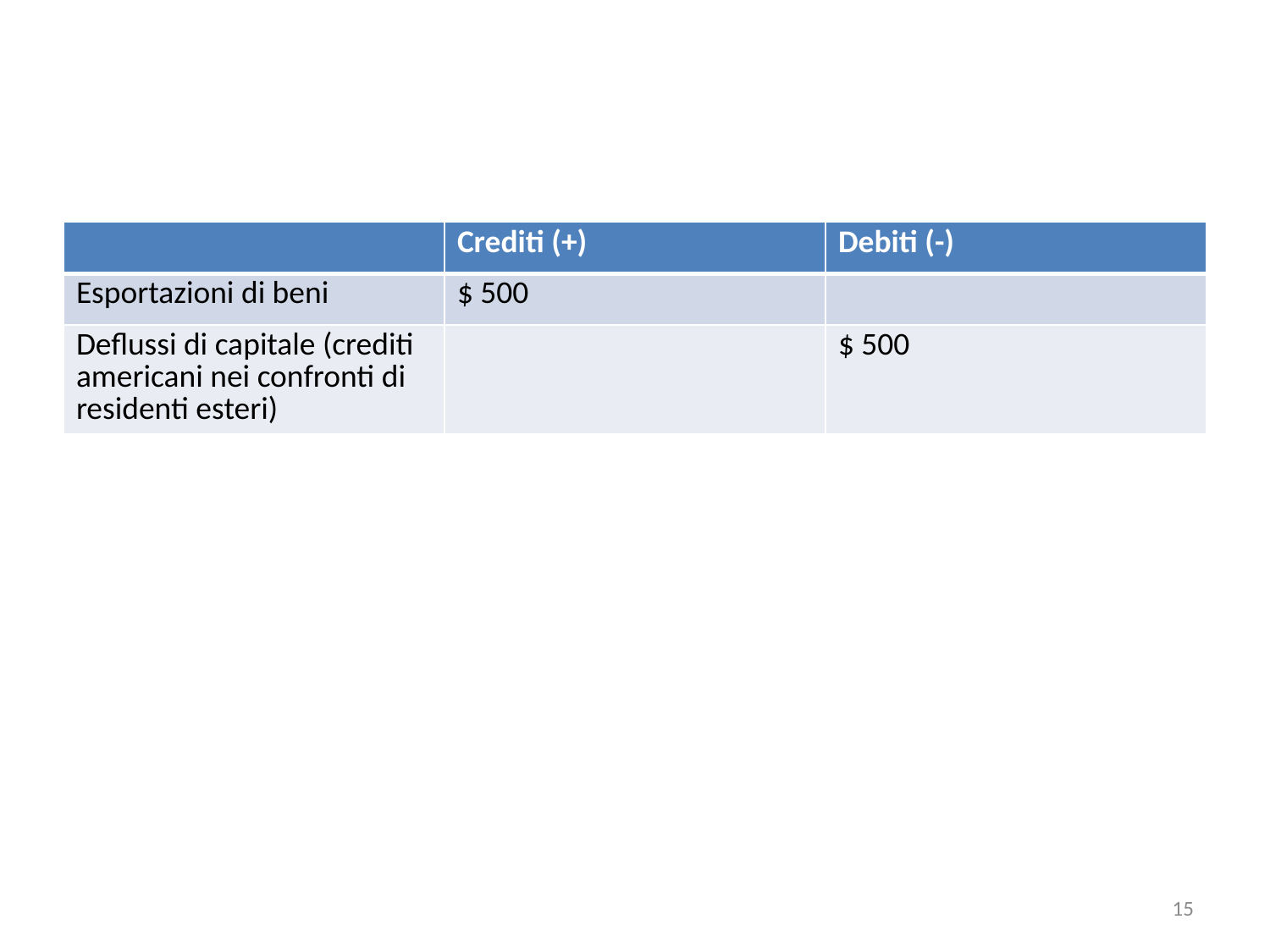

#
|  | Crediti (+) | Debiti (-) |
| --- | --- | --- |
| Esportazioni di beni | $ 500 |  |
| Deflussi di capitale (crediti americani nei confronti di residenti esteri) |  | $ 500 |
15